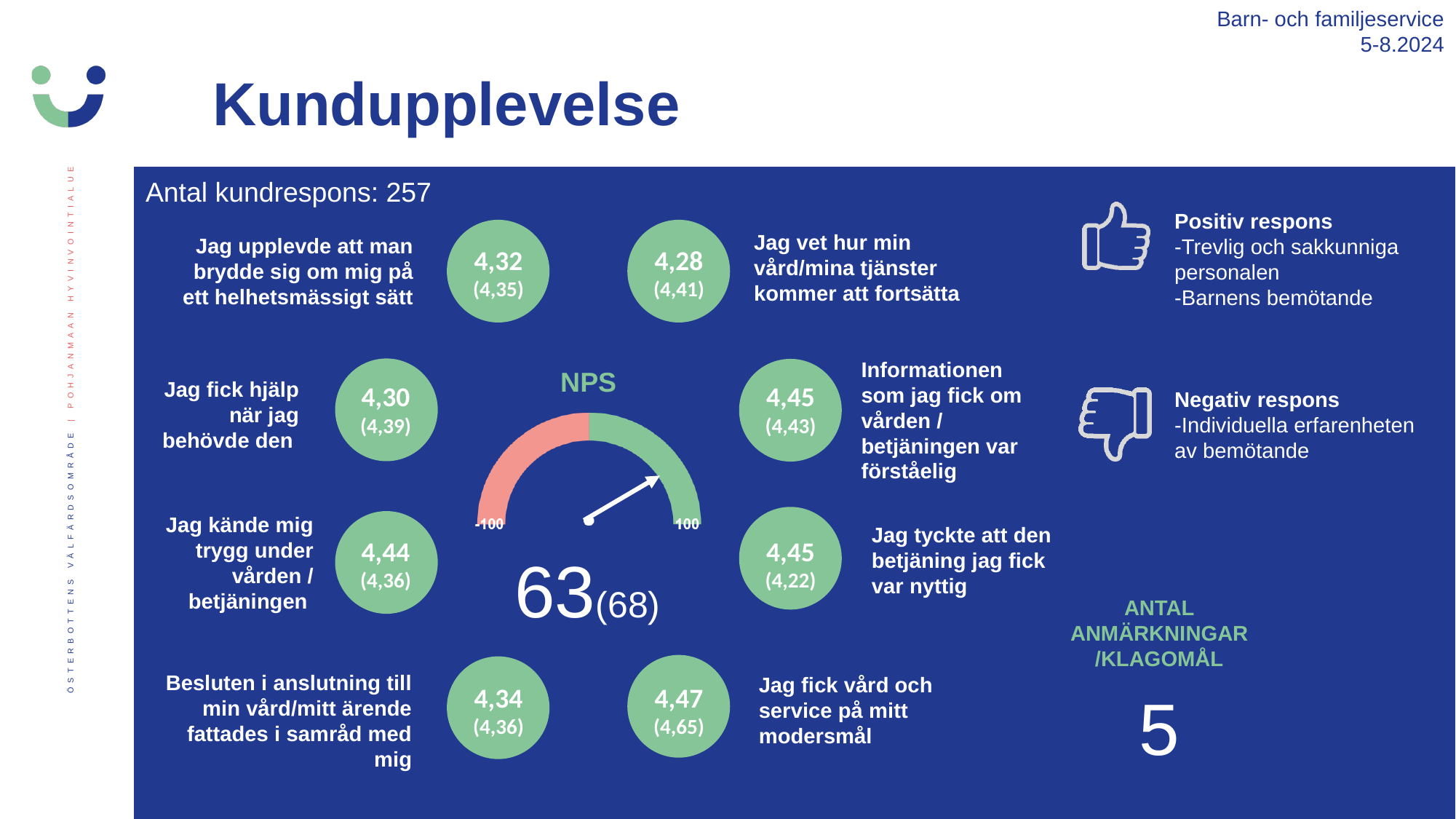

Barn- och familjeservice
5-8.2024
Kundupplevelse
Antal kundrespons: 257
Positiv respons
-Trevlig och sakkunniga personalen
-Barnens bemötande

Negativ respons
-Individuella erfarenheten av bemötande
Jag vet hur min vård/mina tjänster kommer att fortsätta
Jag upplevde att man brydde sig om mig på ett helhetsmässigt sätt
4,32
(4,35)
4,28
(4,41)
Informationen som jag fick om vården / betjäningen var förståelig
Jag fick hjälp när jag behövde den
4,30
(4,39)
4,45
(4,43)
Jag kände mig trygg under vården / betjäningen
Jag tyckte att den betjäning jag fick var nyttig
4,44
(4,36)
4,45
(4,22)
63(68)
ANTAL ANMÄRKNINGAR/KLAGOMÅL

5
Besluten i anslutning till min vård/mitt ärende fattades i samråd med mig
Jag fick vård och service på mitt modersmål
4,47
(4,65)
4,34
(4,36)